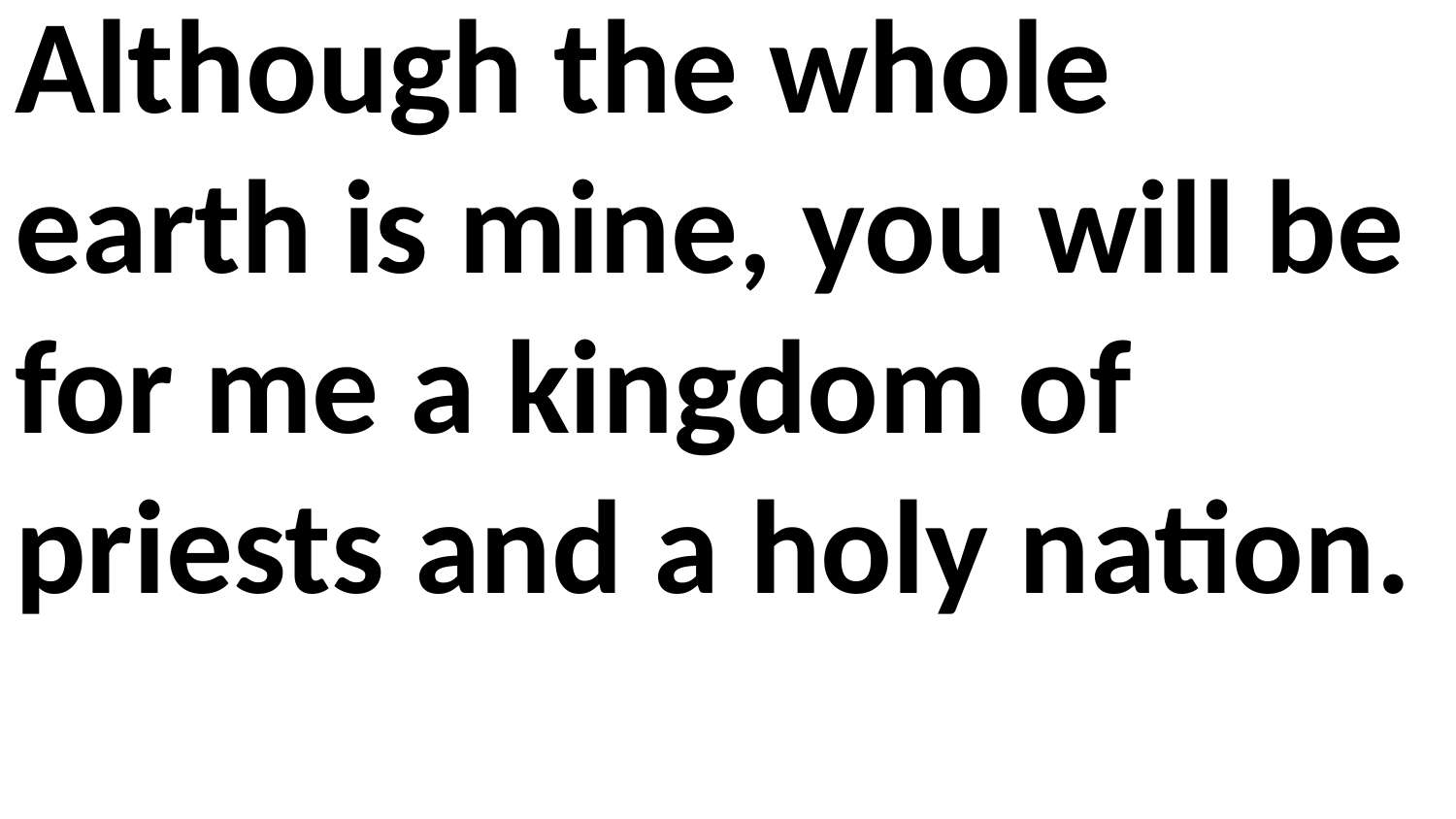

Although the whole earth is mine, you will be for me a kingdom of priests and a holy nation.